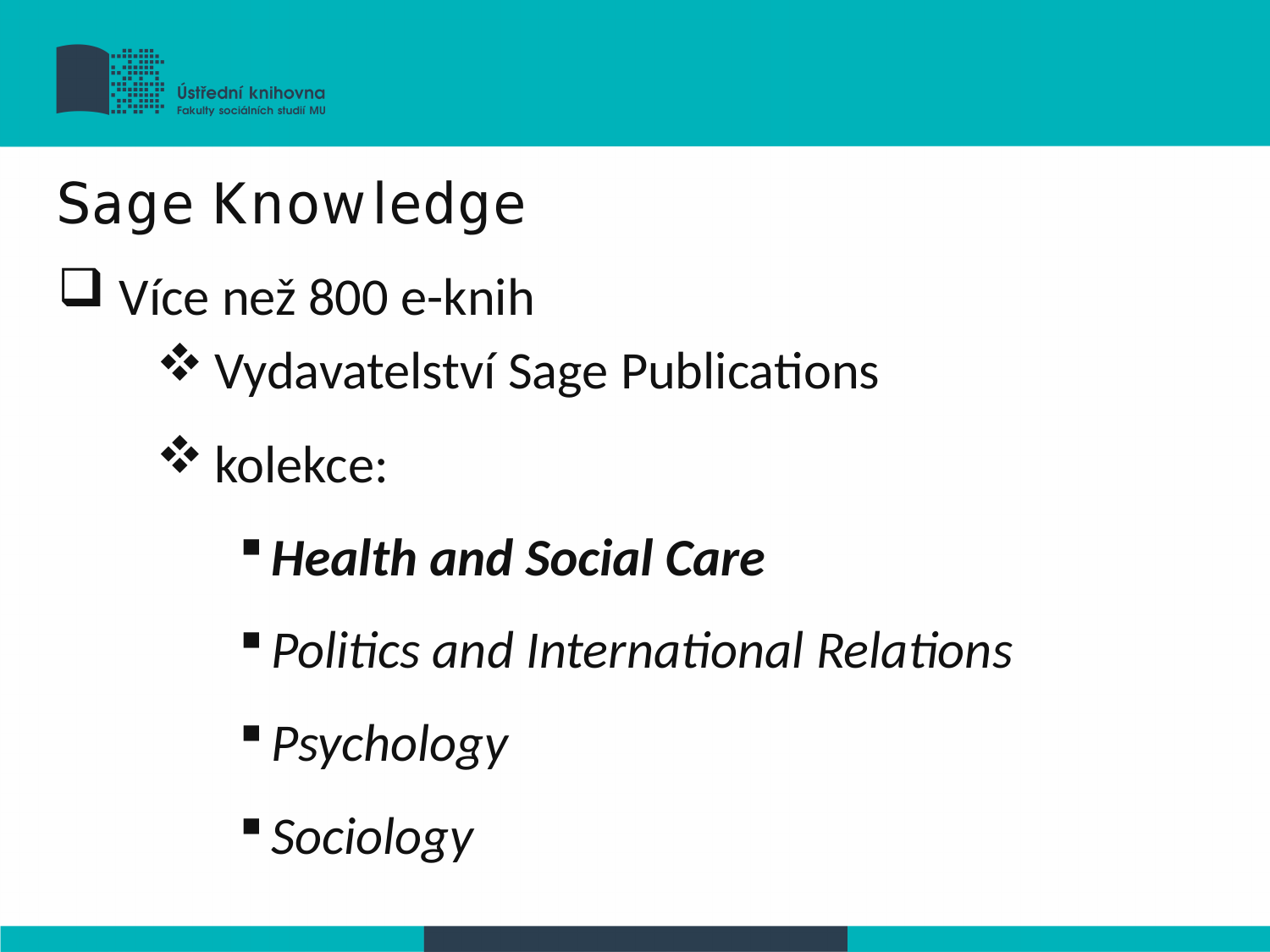

Sage Knowledge
Více než 800 e-knih
Vydavatelství Sage Publications
kolekce:
Health and Social Care
Politics and International Relations
Psychology
Sociology